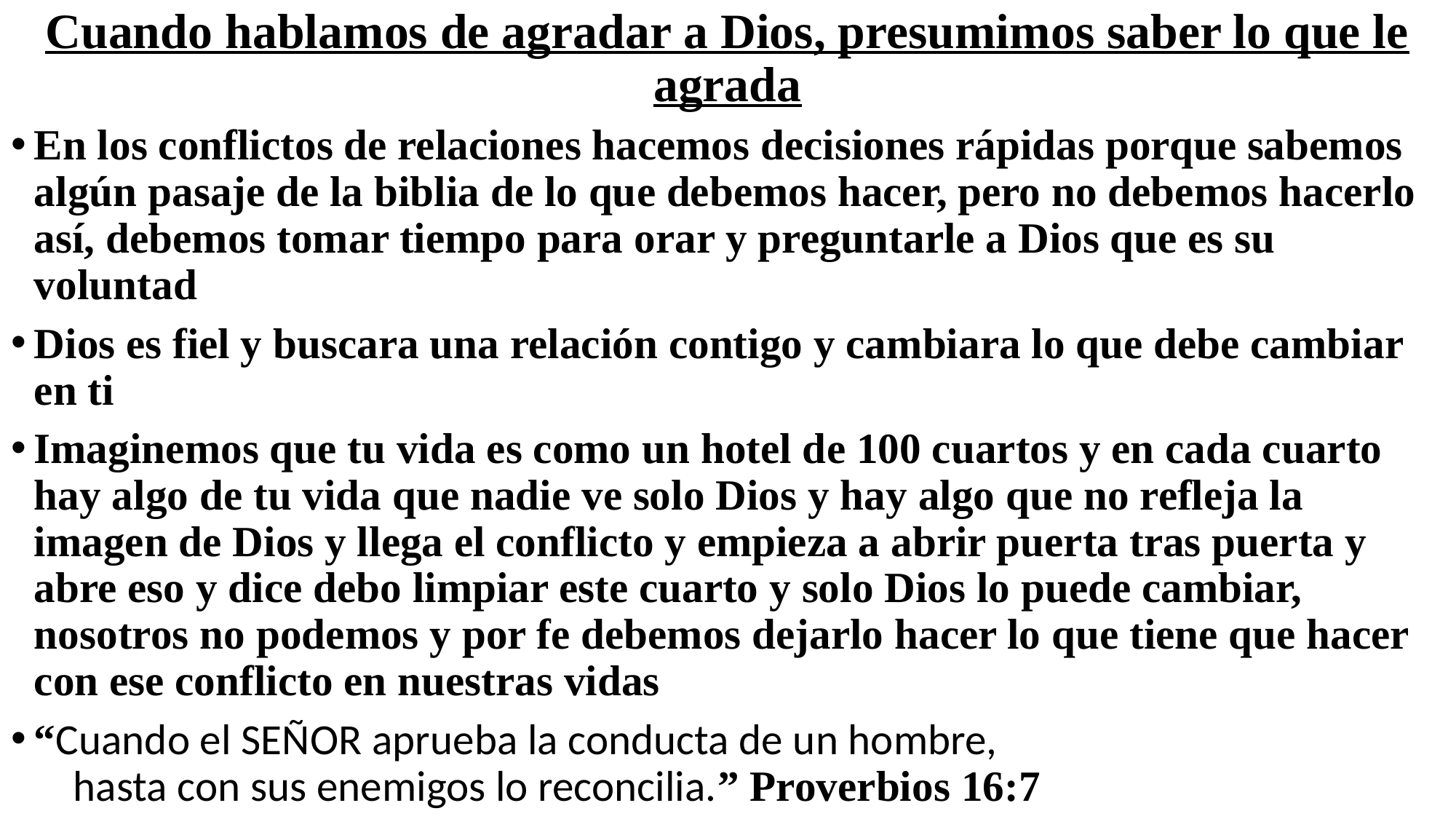

# Cuando hablamos de agradar a Dios, presumimos saber lo que le agrada
En los conflictos de relaciones hacemos decisiones rápidas porque sabemos algún pasaje de la biblia de lo que debemos hacer, pero no debemos hacerlo así, debemos tomar tiempo para orar y preguntarle a Dios que es su voluntad
Dios es fiel y buscara una relación contigo y cambiara lo que debe cambiar en ti
Imaginemos que tu vida es como un hotel de 100 cuartos y en cada cuarto hay algo de tu vida que nadie ve solo Dios y hay algo que no refleja la imagen de Dios y llega el conflicto y empieza a abrir puerta tras puerta y abre eso y dice debo limpiar este cuarto y solo Dios lo puede cambiar, nosotros no podemos y por fe debemos dejarlo hacer lo que tiene que hacer con ese conflicto en nuestras vidas
“Cuando el Señor aprueba la conducta de un hombre,
    hasta con sus enemigos lo reconcilia.” Proverbios 16:7